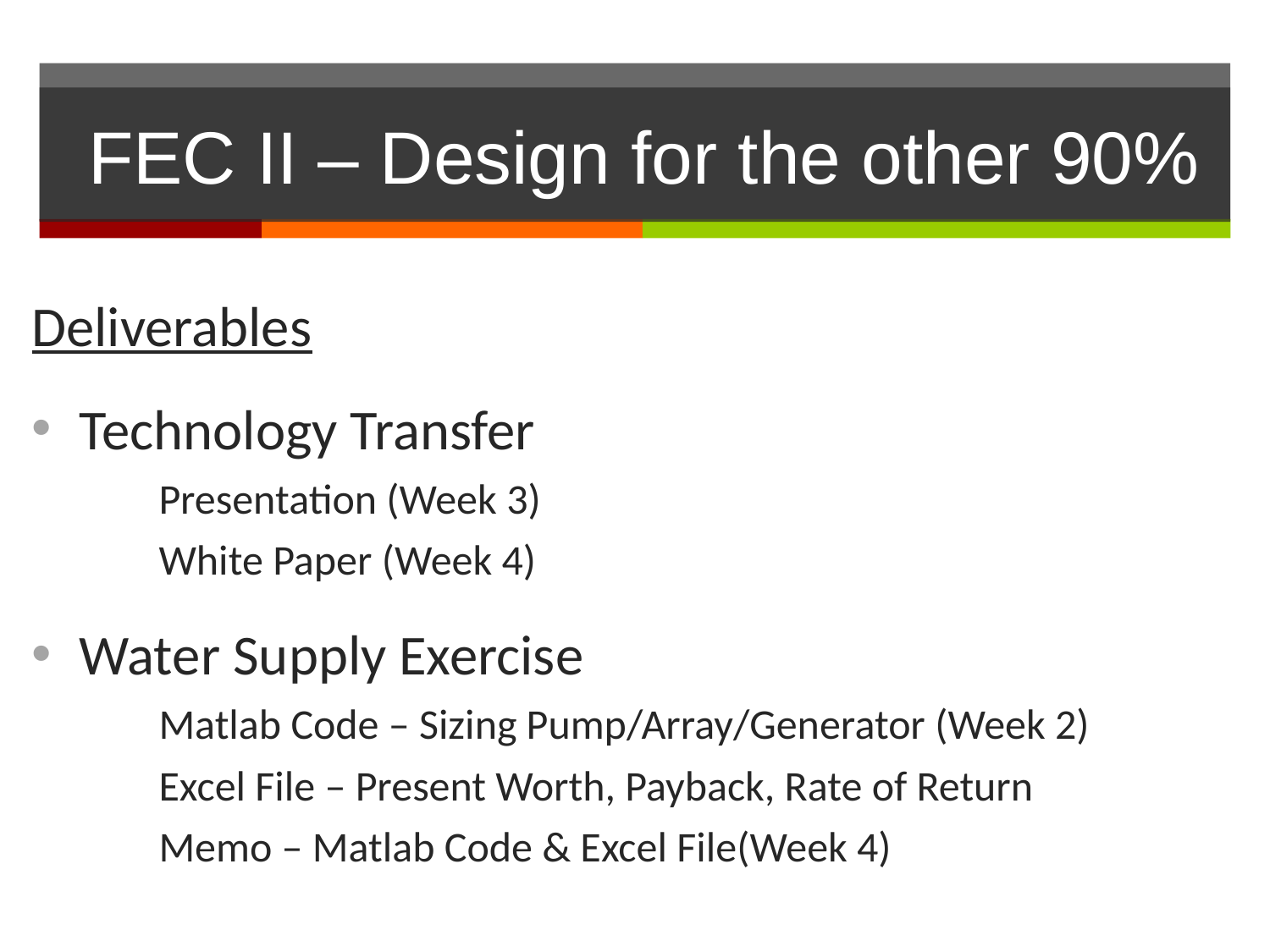

# FEC II – Design for the other 90%
Deliverables
Technology Transfer
Presentation (Week 3)
White Paper (Week 4)
Water Supply Exercise
Matlab Code – Sizing Pump/Array/Generator (Week 2)
Excel File – Present Worth, Payback, Rate of Return
Memo – Matlab Code & Excel File(Week 4)